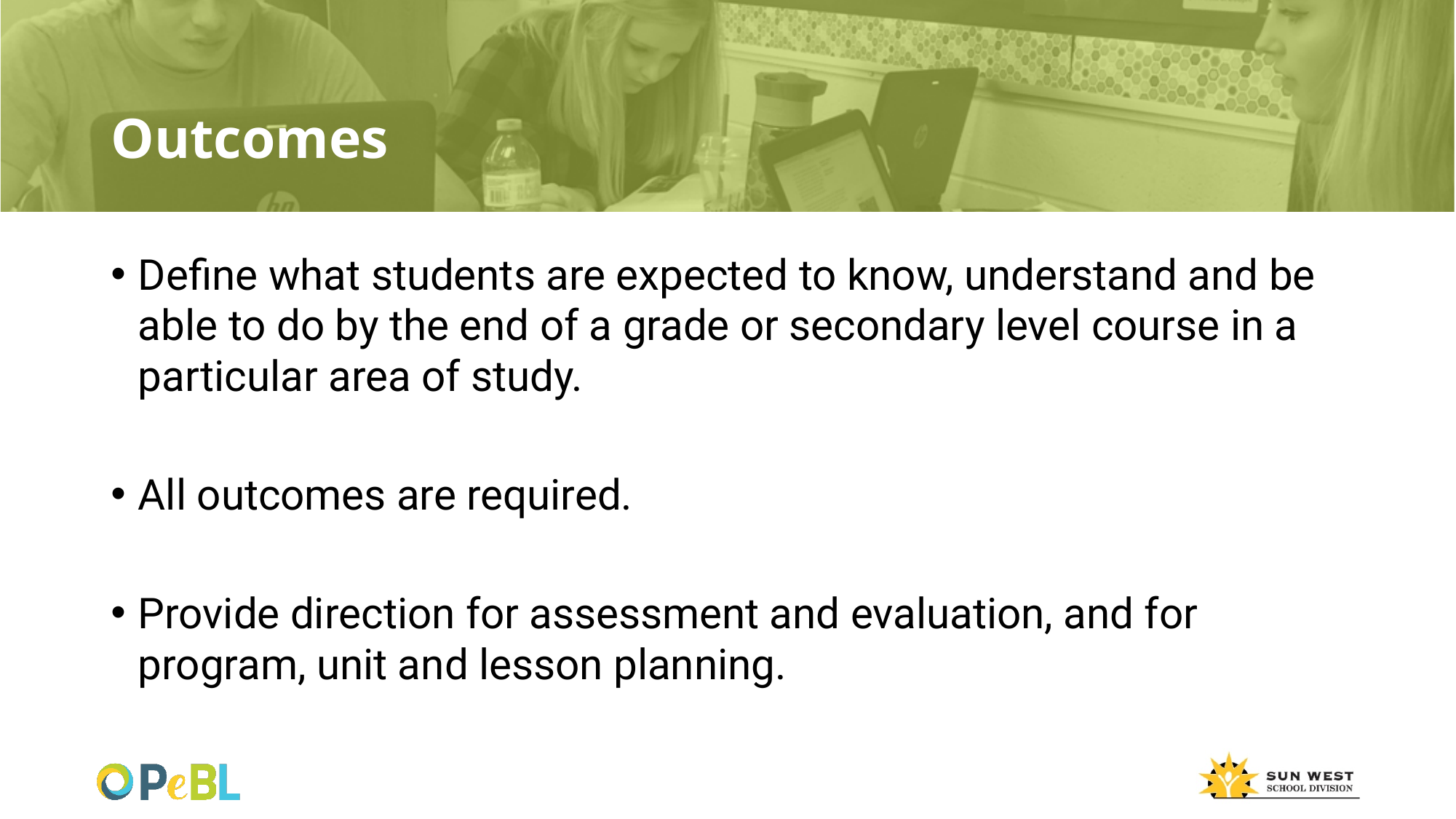

# Outcomes
Define what students are expected to know, understand and be able to do by the end of a grade or secondary level course in a particular area of study.

All outcomes are required.

Provide direction for assessment and evaluation, and for program, unit and lesson planning.